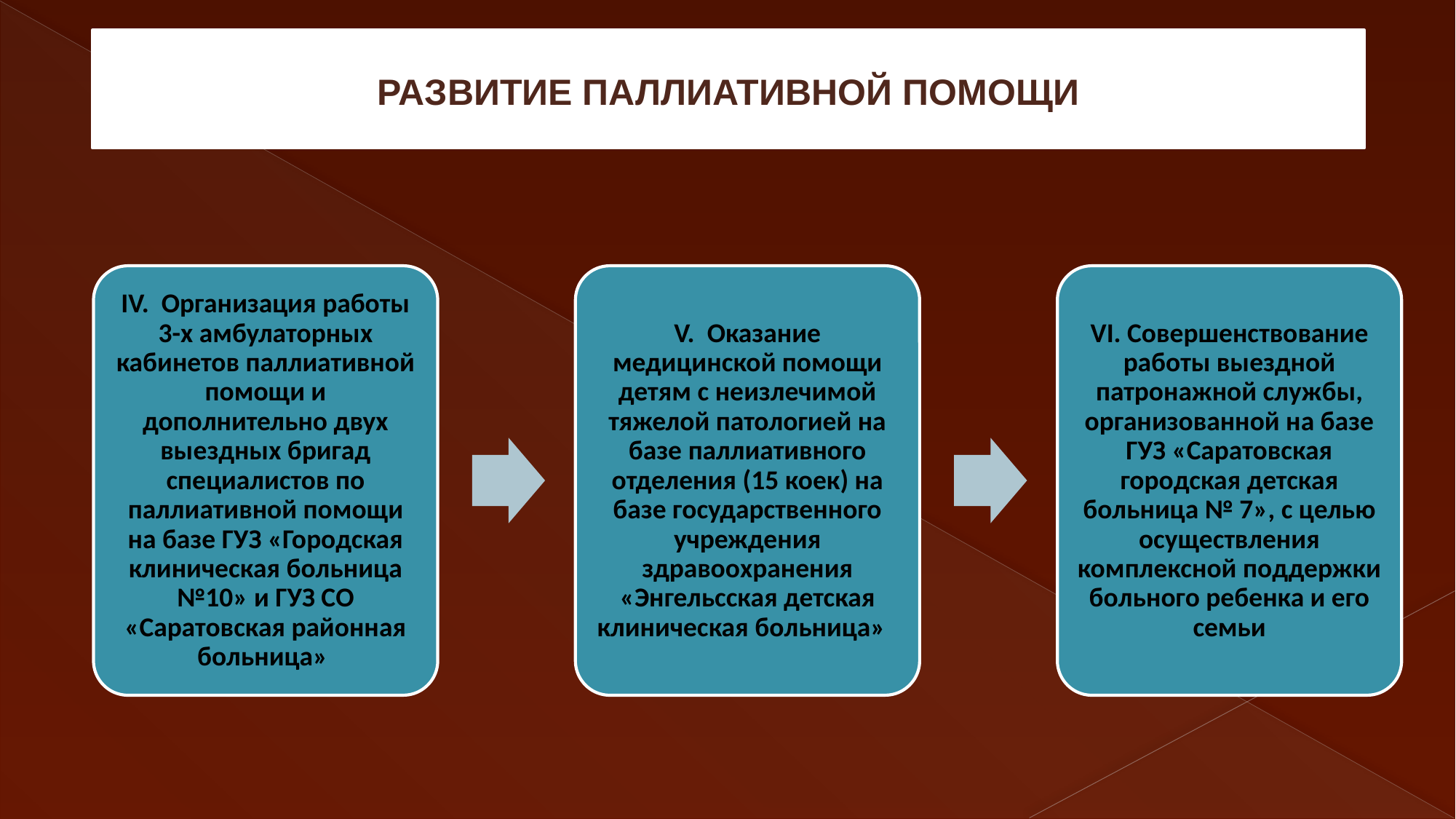

РАЗВИТИЕ ПАЛЛИАТИВНОЙ ПОМОЩИ

IV.  Организация работы 3-х амбулаторных кабинетов паллиативной помощи и дополнительно двух выездных бригад специалистов по паллиативной помощи на базе ГУЗ «Городская клиническая больница №10» и ГУЗ СО «Саратовская районная больница»

V.  Оказание медицинской помощи детям с неизлечимой тяжелой патологией на базе паллиативного отделения (15 коек) на базе государственного учреждения здравоохранения «Энгельсская детская клиническая больница»

VI. Совершенствование работы выездной патронажной службы, организованной на базе ГУЗ «Саратовская городская детская больница № 7», с целью осуществления комплексной поддержки больного ребенка и его семьи